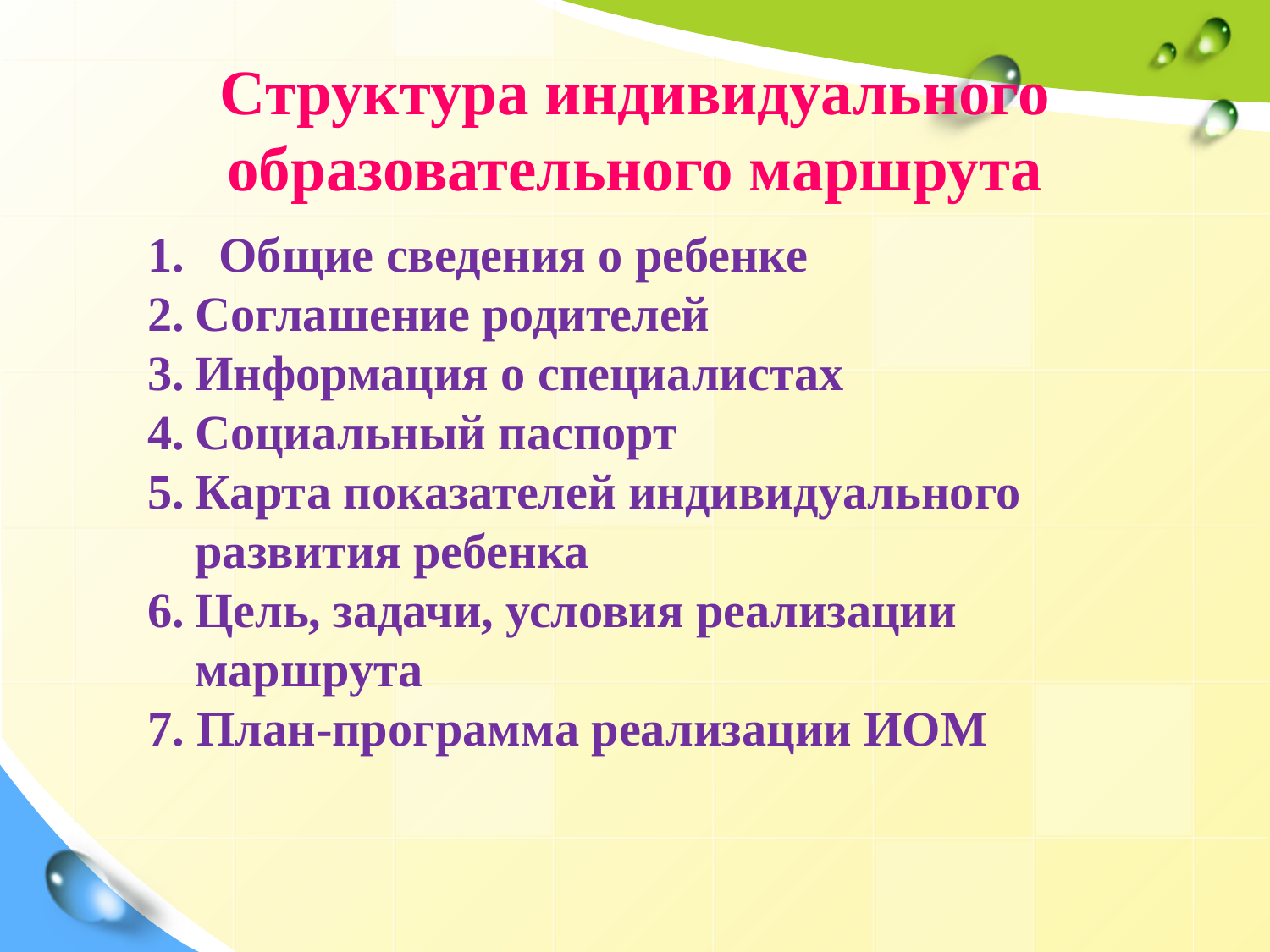

Структура индивидуального образовательного маршрута
Общие сведения о ребенке
Соглашение родителей
Информация о специалистах
Социальный паспорт
Карта показателей индивидуального развития ребенка
Цель, задачи, условия реализации маршрута
7. План-программа реализации ИОМ